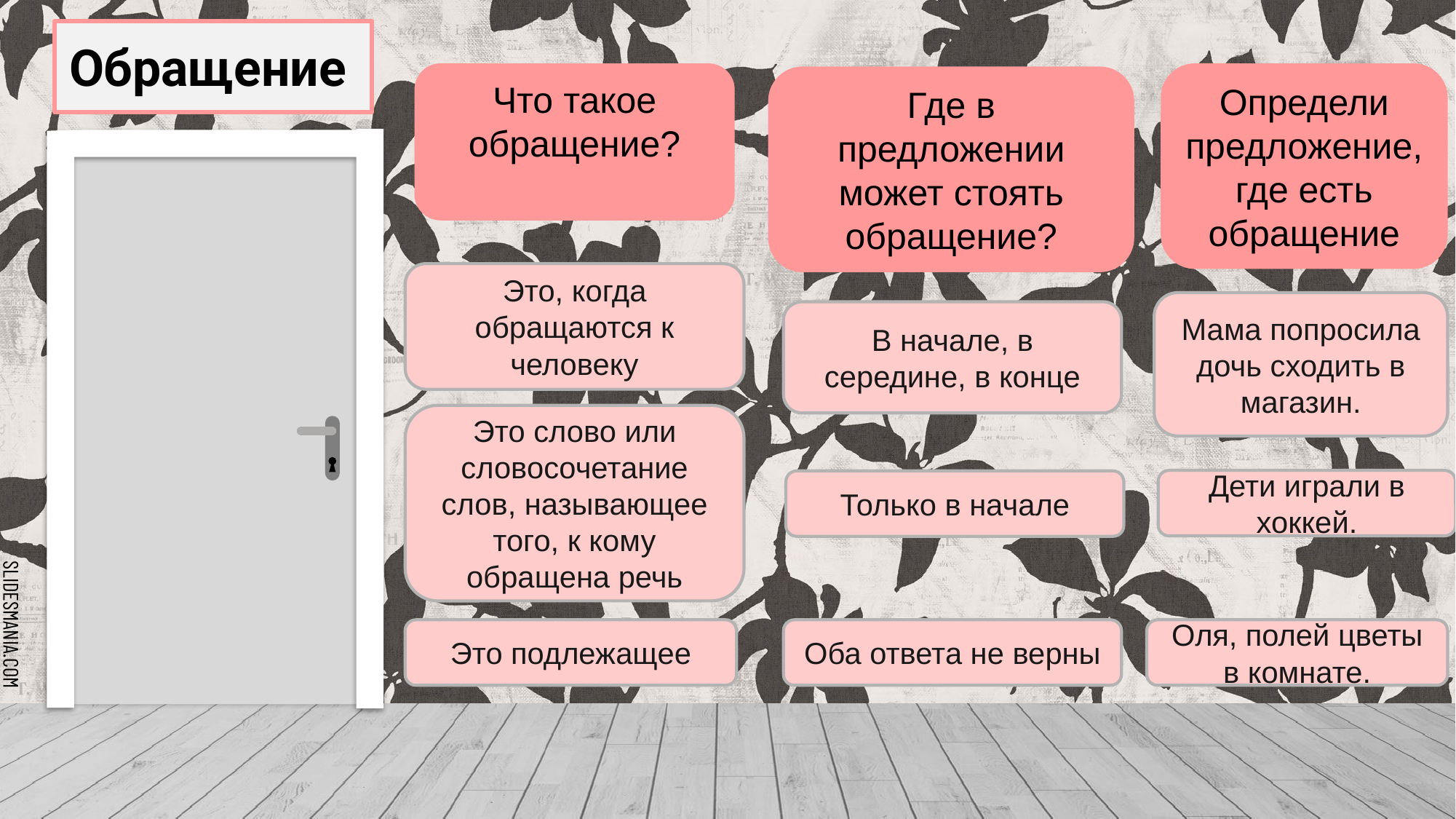

# Обращение
Что такое обращение?

Определи предложение, где есть обращение
Где в предложении может стоять обращение?

Это, когда обращаются к человеку
Мама попросила дочь сходить в магазин.
В начале, в середине, в конце
Это слово или словосочетание слов, называющее того, к кому обращена речь
Дети играли в хоккей.
Только в начале
Это подлежащее
Оба ответа не верны
Оля, полей цветы в комнате.